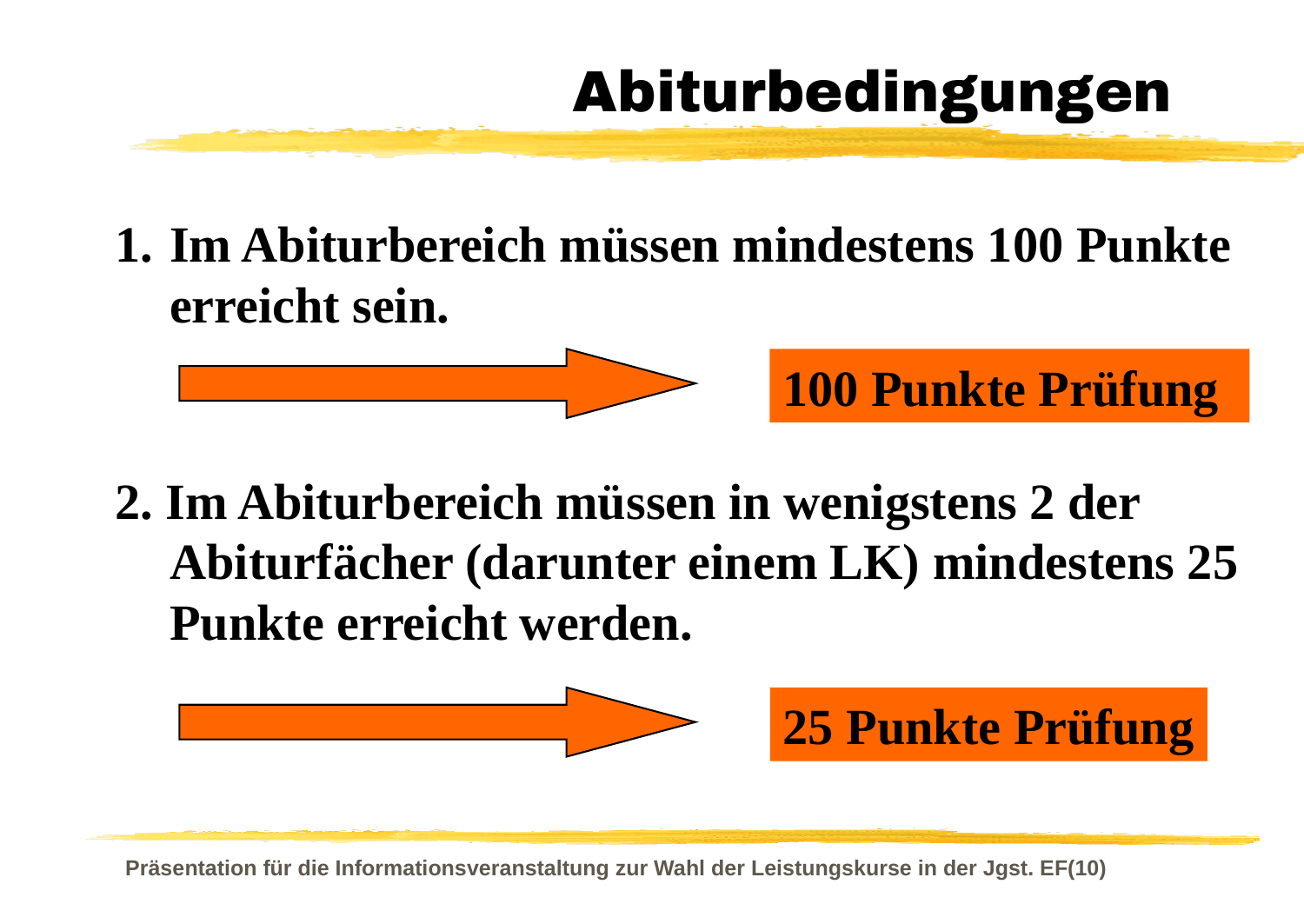

# Abiturbedingungen
1.	Im Abiturbereich müssen mindestens 100 Punkte erreicht sein.

100 Punkte Prüfung
2. Im Abiturbereich müssen in wenigstens 2 der Abiturfächer (darunter einem LK) mindestens 25 Punkte erreicht werden.

25 Punkte Prüfung
Präsentation für die Informationsveranstaltung zur Wahl der Leistungskurse in der Jgst. EF(10)